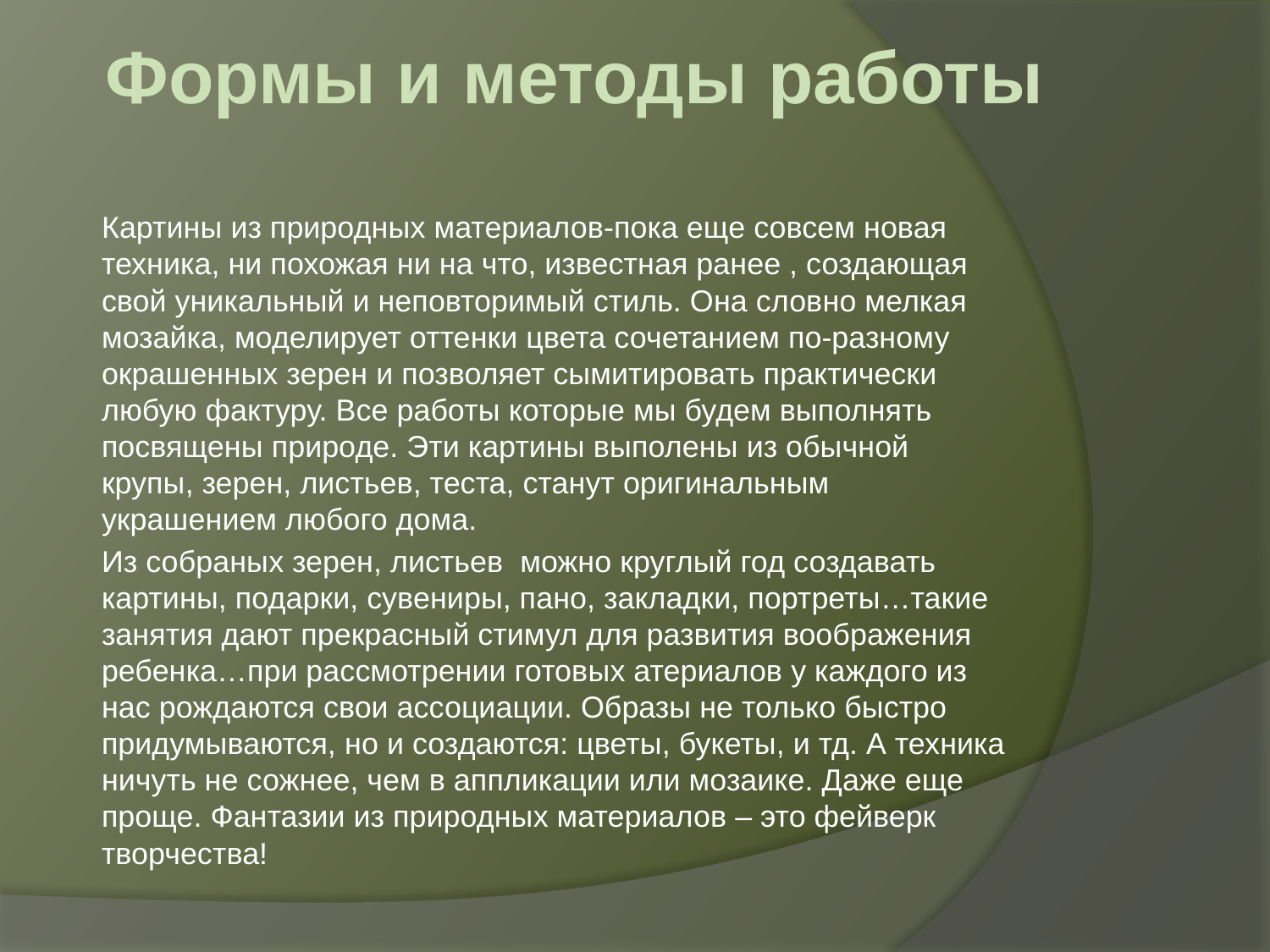

# Формы и методы работы
Картины из природных материалов-пока еще совсем новая техника, ни похожая ни на что, известная ранее , создающая свой уникальный и неповторимый стиль. Она словно мелкая мозайка, моделирует оттенки цвета сочетанием по-разному  окрашенных зерен и позволяет сымитировать практически любую фактуру. Все работы которые мы будем выполнять посвящены природе. Эти картины выполены из обычной крупы, зерен, листьев, теста, станут оригинальным украшением любого дома.
Из собраных зерен, листьев  можно круглый год создавать картины, подарки, сувениры, пано, закладки, портреты…такие занятия дают прекрасный стимул для развития воображения ребенка…при рассмотрении готовых атериалов у каждого из нас рождаются свои ассоциации. Образы не только быстро придумываются, но и создаются: цветы, букеты, и тд. А техника ничуть не сожнее, чем в аппликации или мозаике. Даже еще проще. Фантазии из природных материалов – это фейверк творчества!